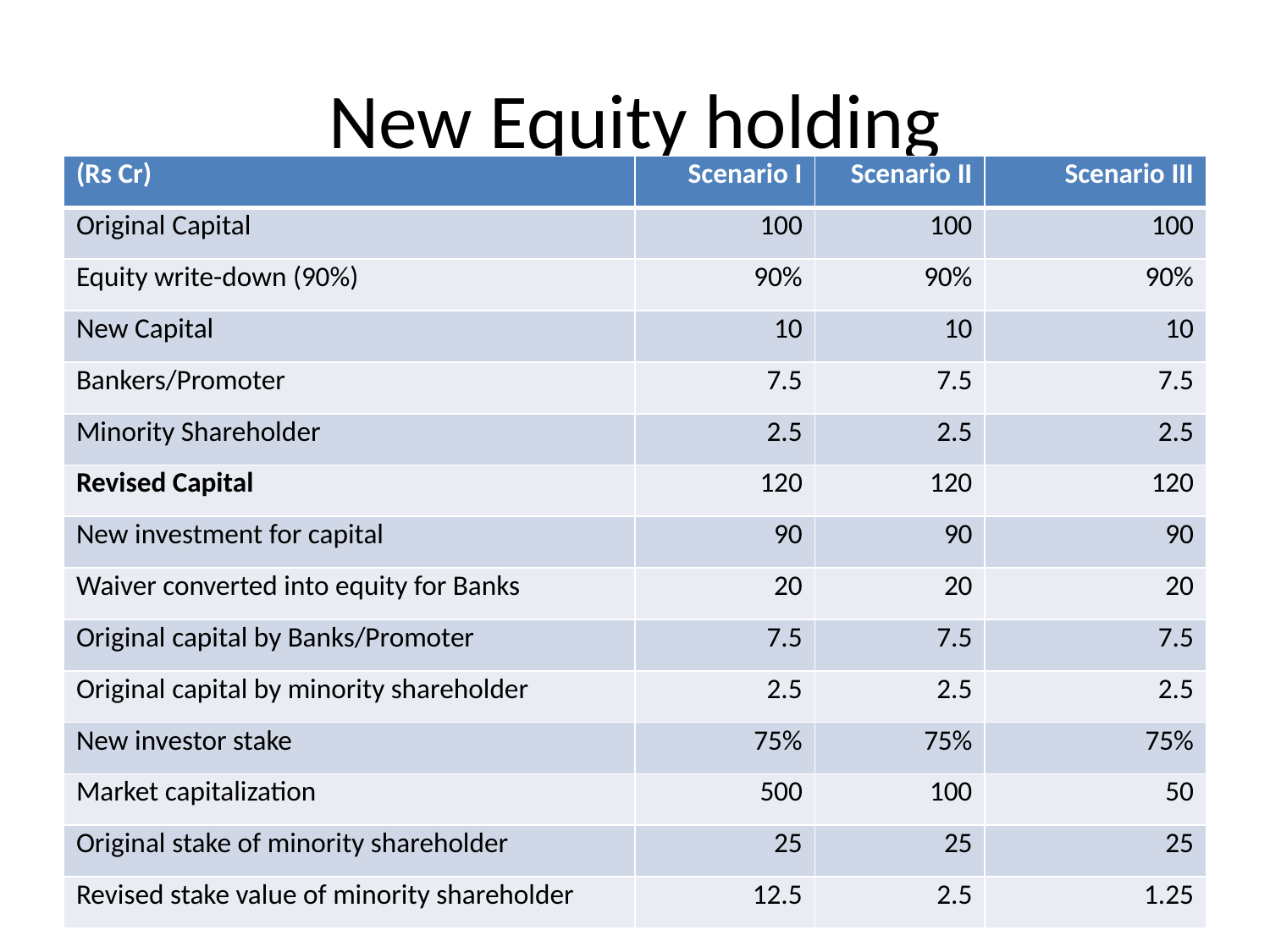

# New Equity holding
| (Rs Cr) | Scenario I | Scenario II | Scenario III |
| --- | --- | --- | --- |
| Original Capital | 100 | 100 | 100 |
| Equity write-down (90%) | 90% | 90% | 90% |
| New Capital | 10 | 10 | 10 |
| Bankers/Promoter | 7.5 | 7.5 | 7.5 |
| Minority Shareholder | 2.5 | 2.5 | 2.5 |
| Revised Capital | 120 | 120 | 120 |
| New investment for capital | 90 | 90 | 90 |
| Waiver converted into equity for Banks | 20 | 20 | 20 |
| Original capital by Banks/Promoter | 7.5 | 7.5 | 7.5 |
| Original capital by minority shareholder | 2.5 | 2.5 | 2.5 |
| New investor stake | 75% | 75% | 75% |
| Market capitalization | 500 | 100 | 50 |
| Original stake of minority shareholder | 25 | 25 | 25 |
| Revised stake value of minority shareholder | 12.5 | 2.5 | 1.25 |